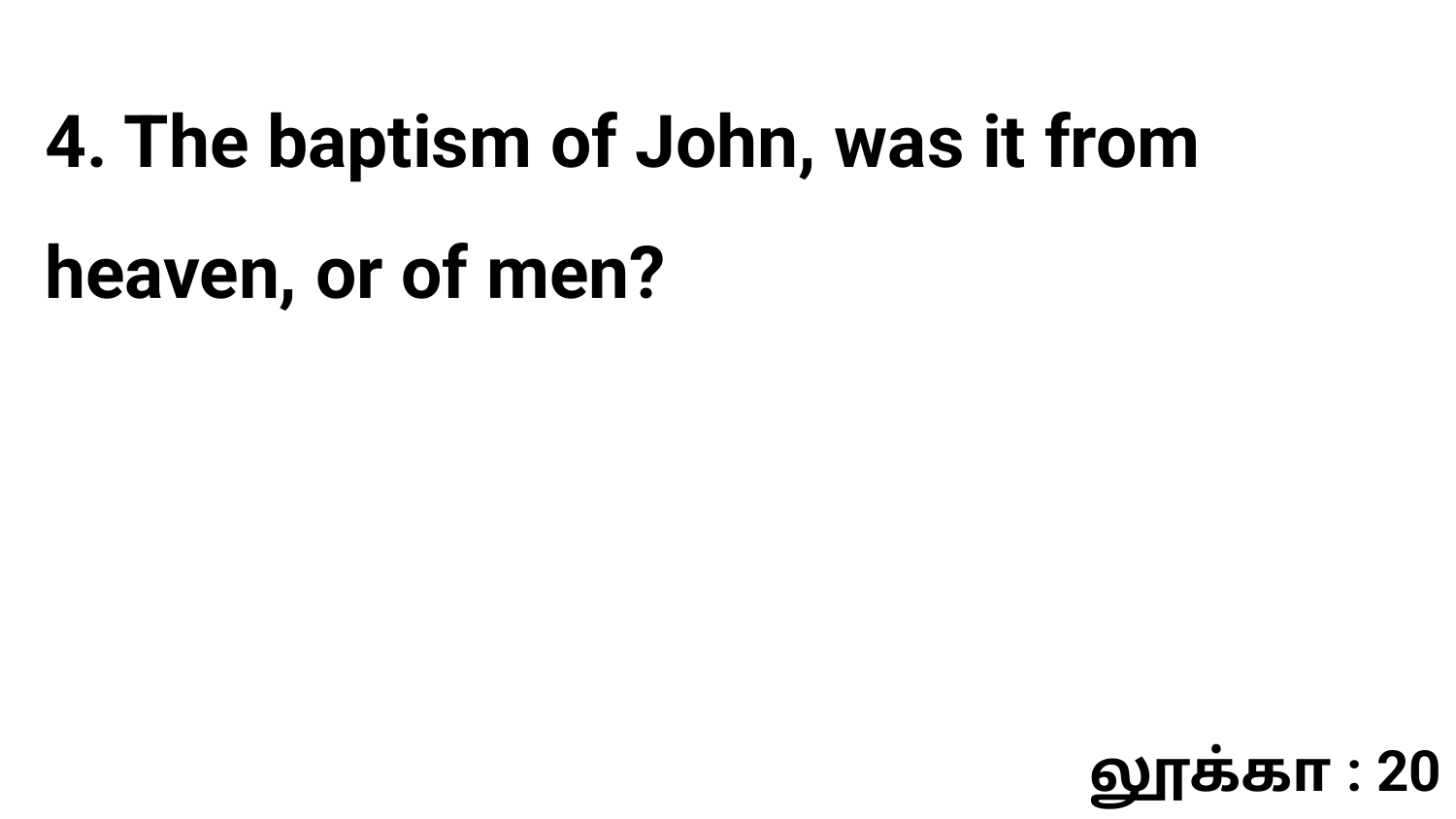

4. The baptism of John, was it from heaven, or of men?
லூக்கா : 20